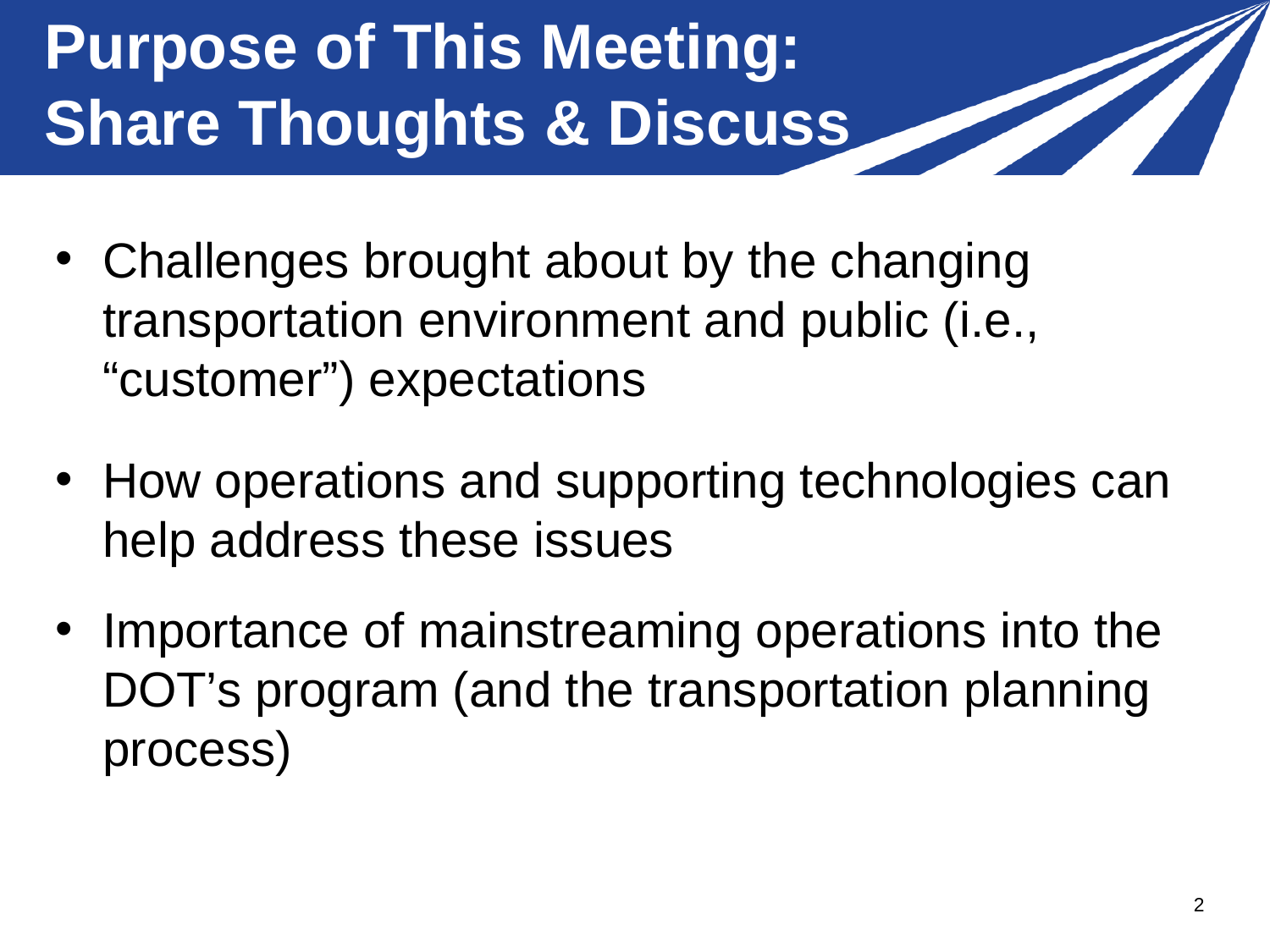

# Purpose of This Meeting: Share Thoughts & Discuss
Challenges brought about by the changing transportation environment and public (i.e., “customer”) expectations
How operations and supporting technologies can help address these issues
Importance of mainstreaming operations into the DOT’s program (and the transportation planning process)

2